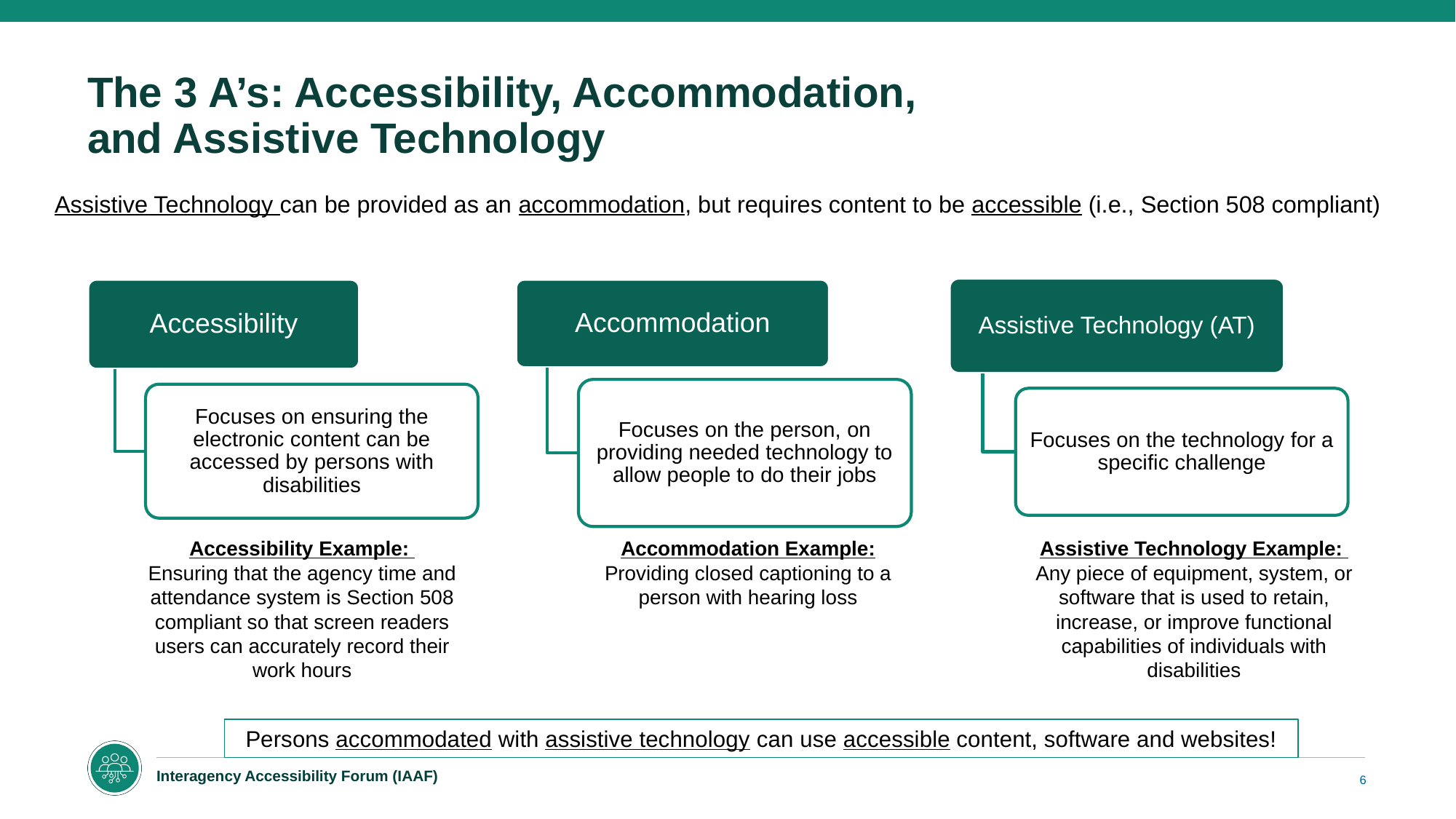

# The 3 A’s: Accessibility, Accommodation, and Assistive Technology​
Assistive Technology can be provided as an accommodation, but requires content to be accessible (i.e., Section 508 compliant)​

Assistive Technology (AT)

Focuses on the technology for a specific challenge

Accommodation

Focuses on the person, on providing needed technology to allow people to do their jobs
Accessibility

Focuses on ensuring the electronic content can be accessed by persons with disabilities

Accessibility Example:
Ensuring that the agency time and attendance system is Section 508 compliant so that screen readers users can accurately record their work hours
Accommodation Example: Providing closed captioning to a person with hearing loss
Assistive Technology Example:
Any piece of equipment, system, or software that is used to retain, increase, or improve functional capabilities of individuals with disabilities
Persons accommodated with assistive technology can use accessible content, software and websites!
6